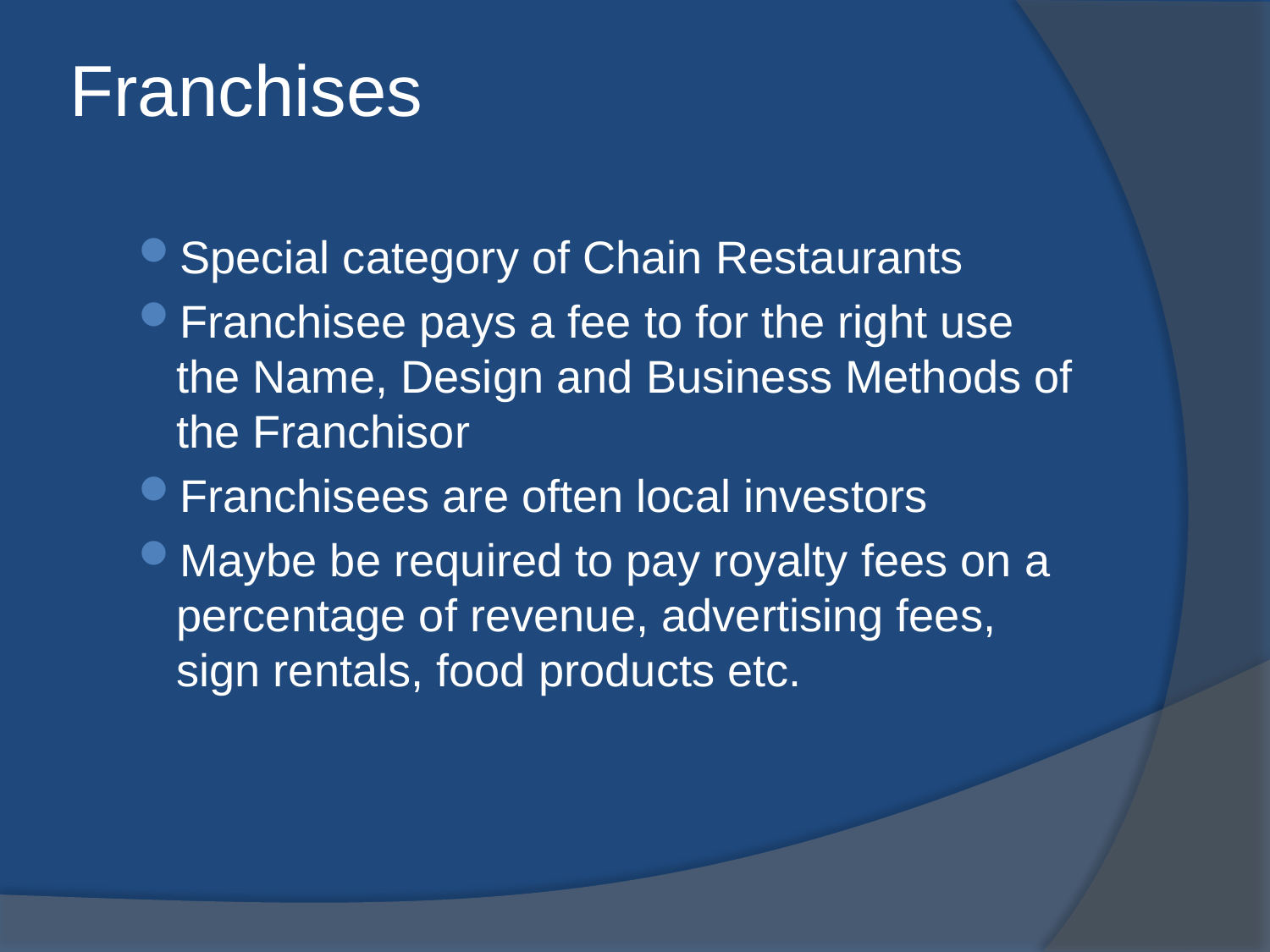

# Franchises
Special category of Chain Restaurants
Franchisee pays a fee to for the right use the Name, Design and Business Methods of the Franchisor
Franchisees are often local investors
Maybe be required to pay royalty fees on a percentage of revenue, advertising fees, sign rentals, food products etc.